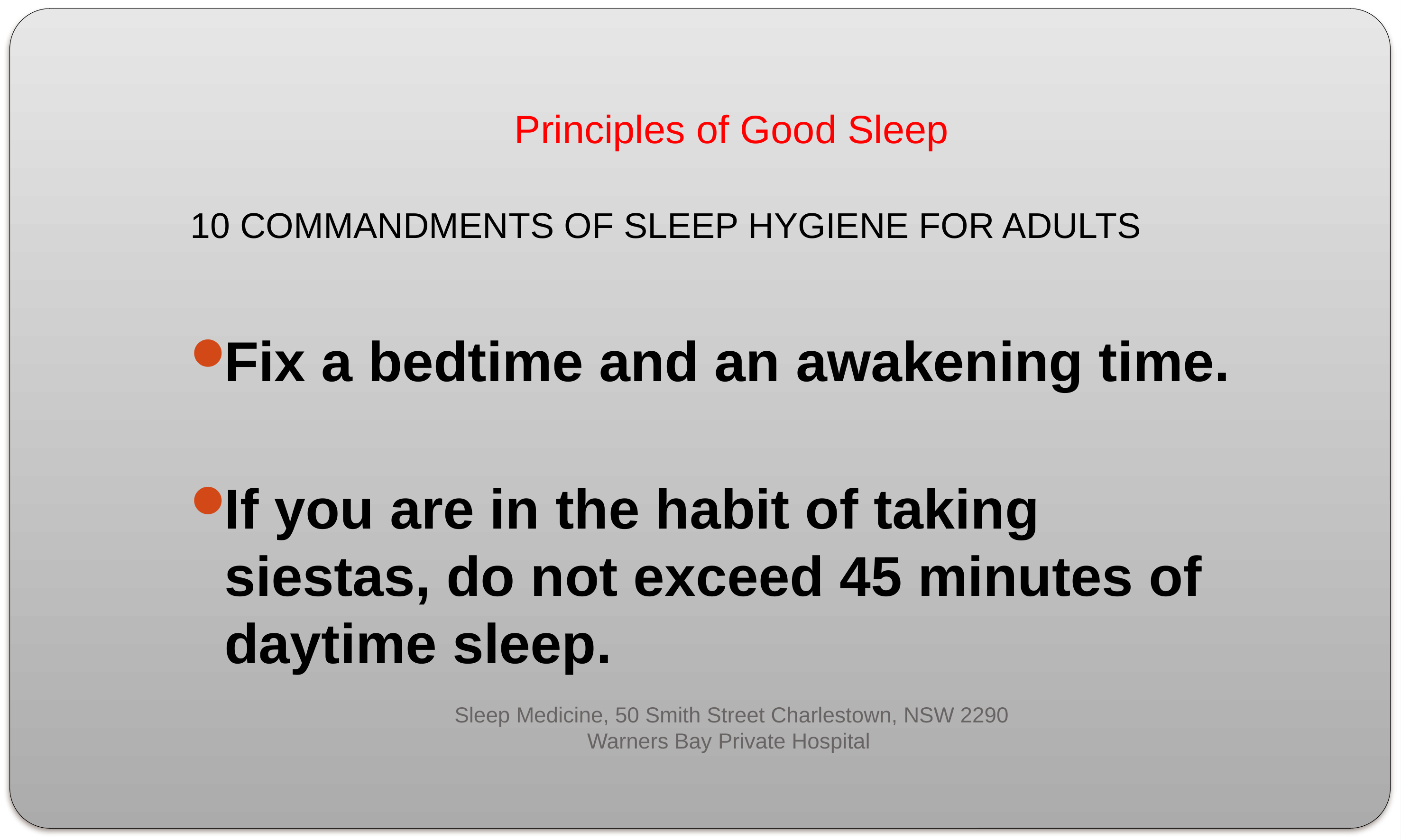

# Principles of Good Sleep

10 COMMANDMENTS OF SLEEP HYGIENE FOR ADULTS

Fix a bedtime and an awakening time.

If you are in the habit of taking siestas, do not exceed 45 minutes of daytime sleep.

Sleep Medicine, 50 Smith Street Charlestown, NSW 2290
Warners Bay Private Hospital